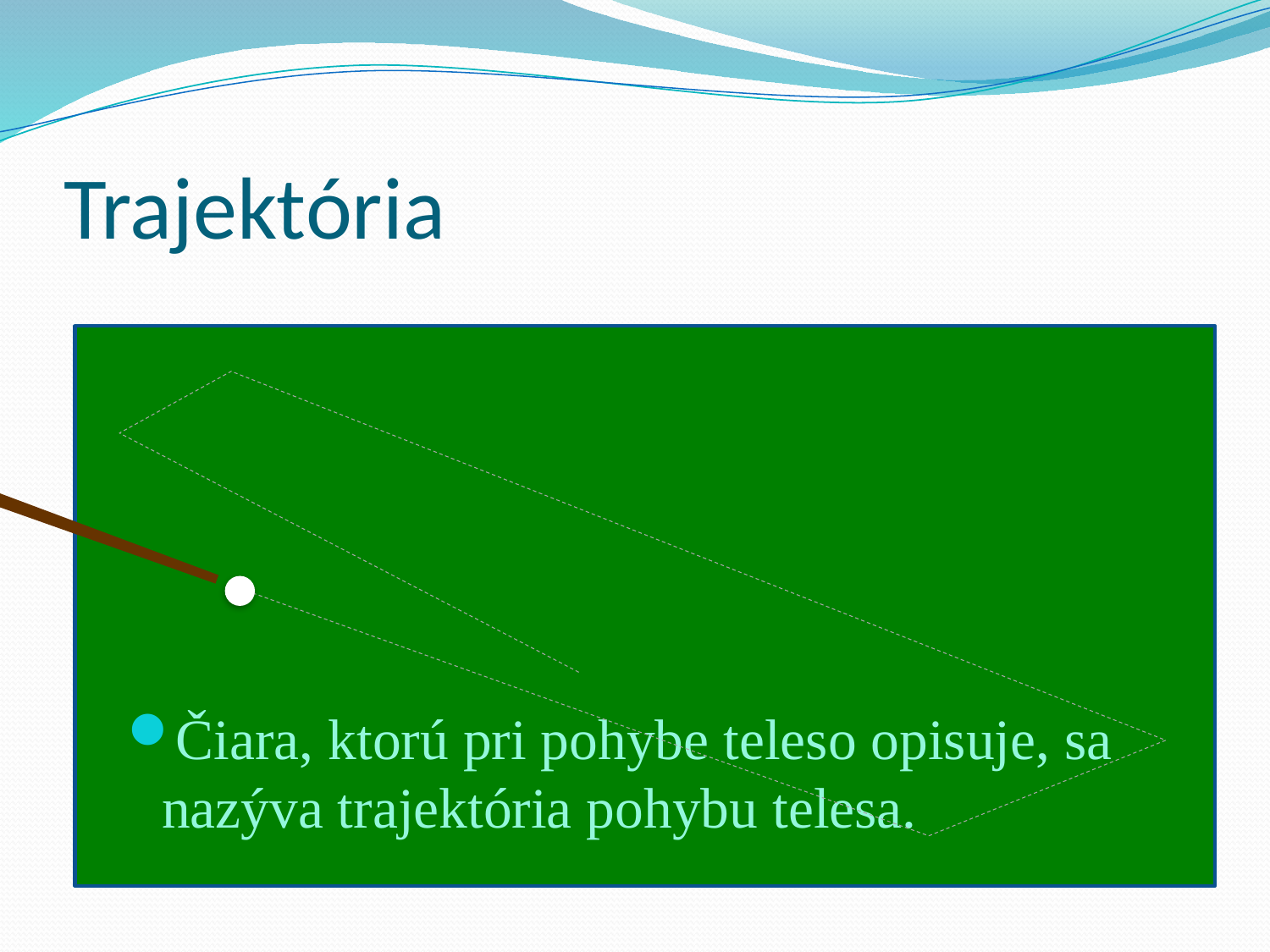

# Trajektória

Čiara, ktorú pri pohybe teleso opisuje, sa nazýva trajektória pohybu telesa.